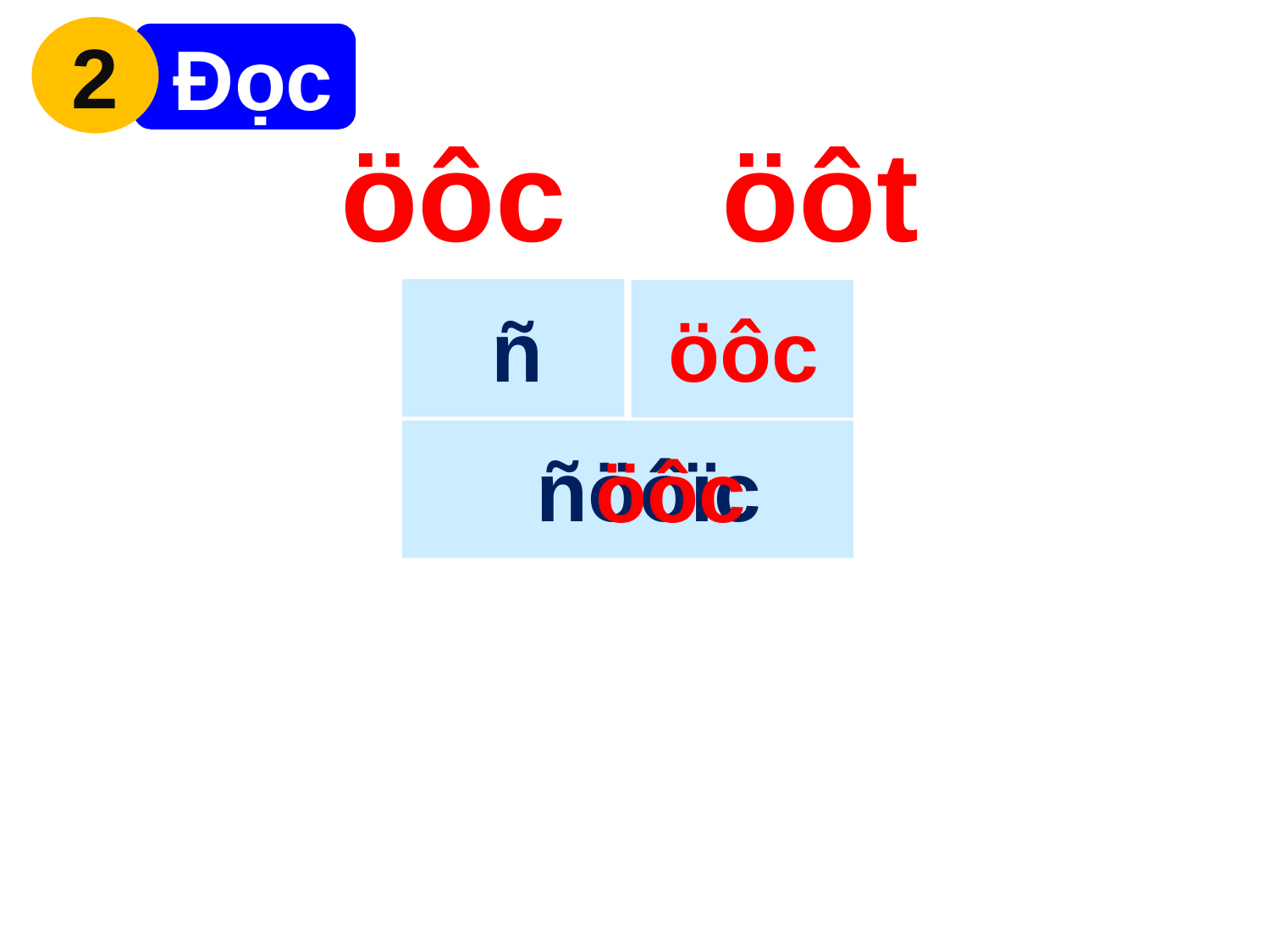

2
 Đọc
öôc
öôt

ñ
öôc
ñöôïc
öôc